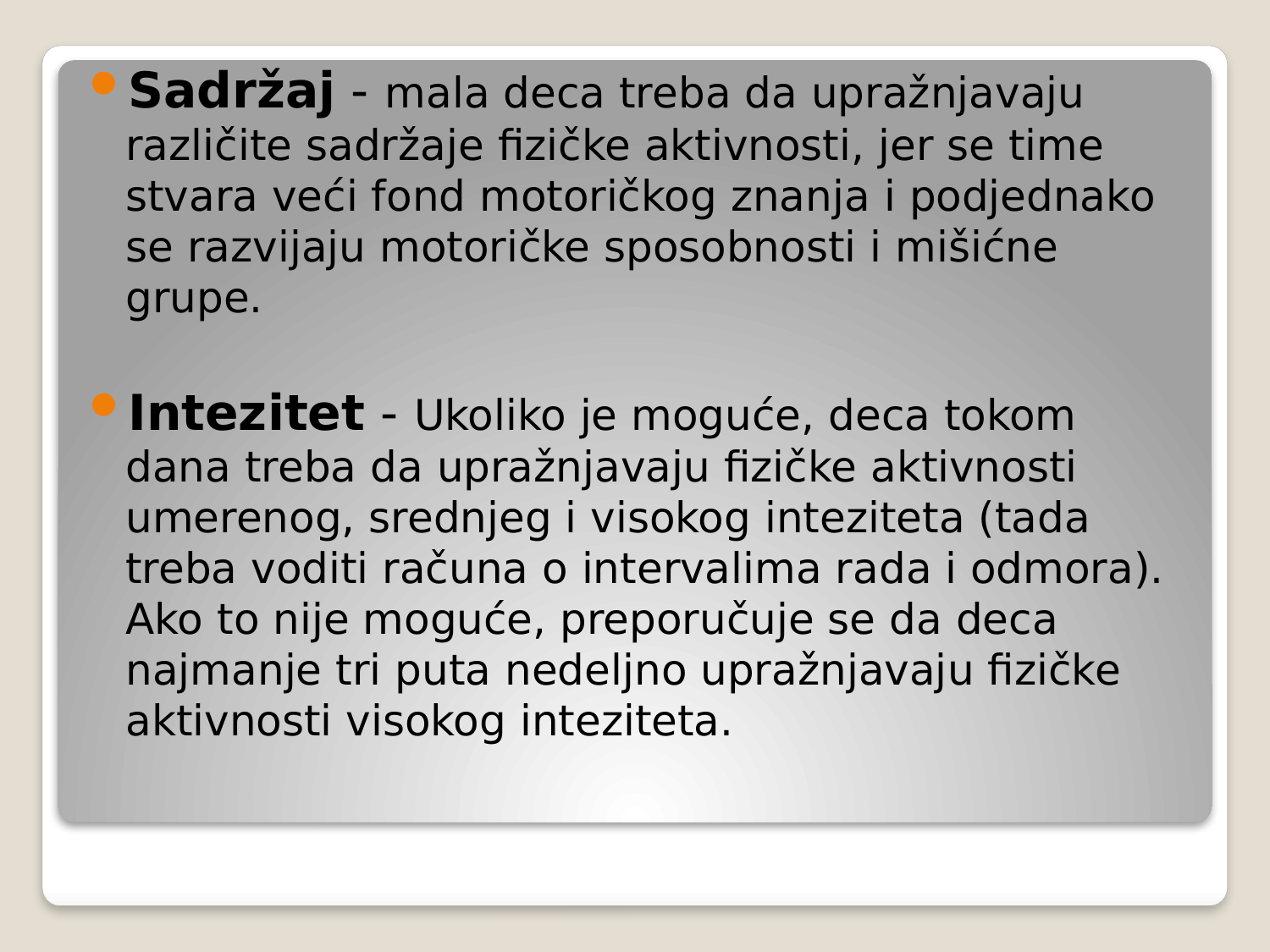

Sadržaj - mala deca treba da upražnjavaju različite sadržaje fizičke aktivnosti, jer se time stvara veći fond motoričkog znanja i podjednako se razvijaju motoričke sposobnosti i mišićne grupe.

Intezitet - Ukoliko je moguće, deca tokom dana treba da upražnjavaju fizičke aktivnosti umerenog, srednjeg i visokog inteziteta (tada treba voditi računa o intervalima rada i odmora). Ako to nije moguće, preporučuje se da deca najmanje tri puta nedeljno upražnjavaju fizičke aktivnosti visokog inteziteta.